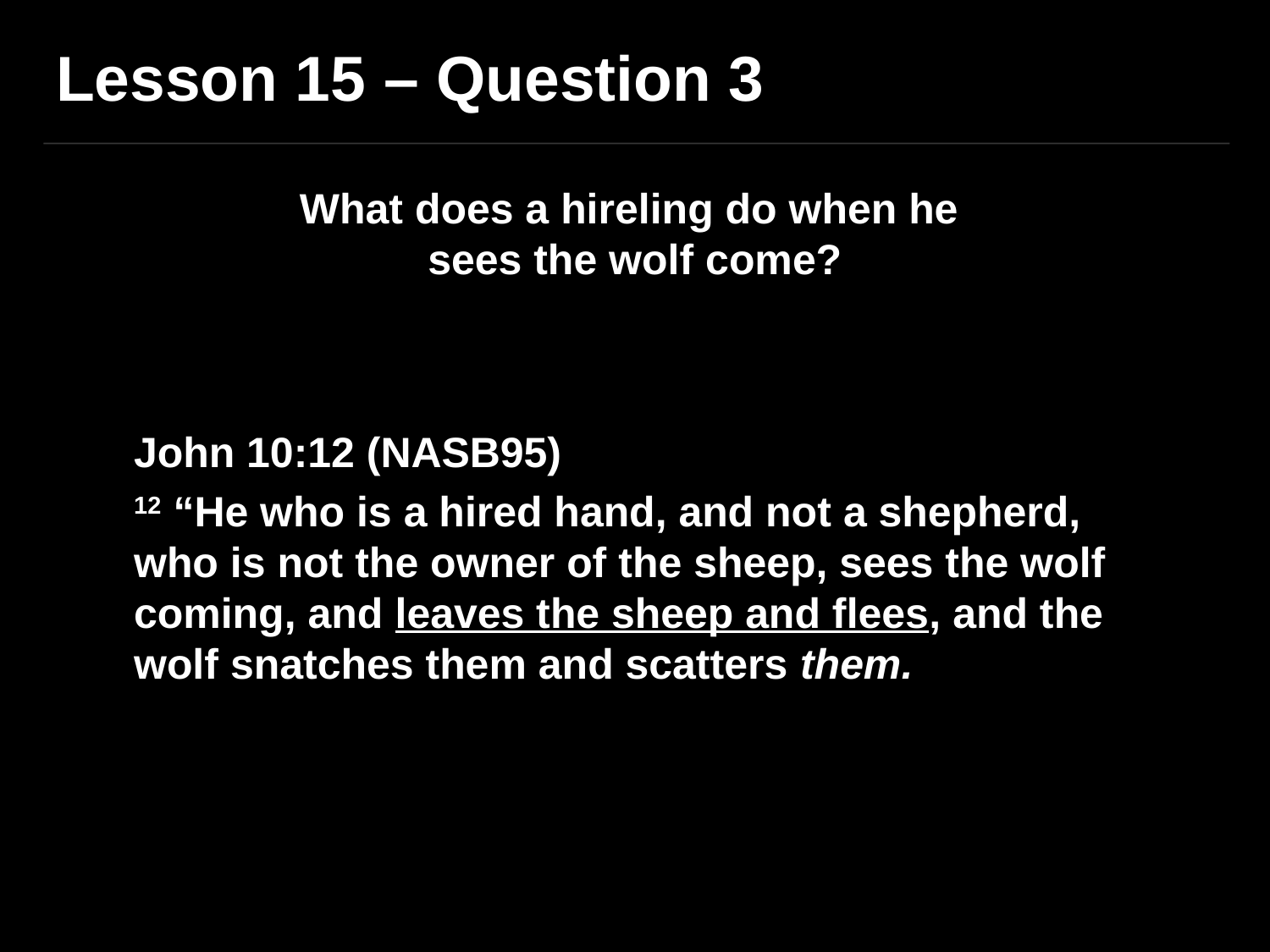

Lesson 15 – Question 3
What does a hireling do when he
sees the wolf come?
John 10:12 (NASB95)
12 “He who is a hired hand, and not a shepherd, who is not the owner of the sheep, sees the wolf coming, and leaves the sheep and flees, and the wolf snatches them and scatters them.